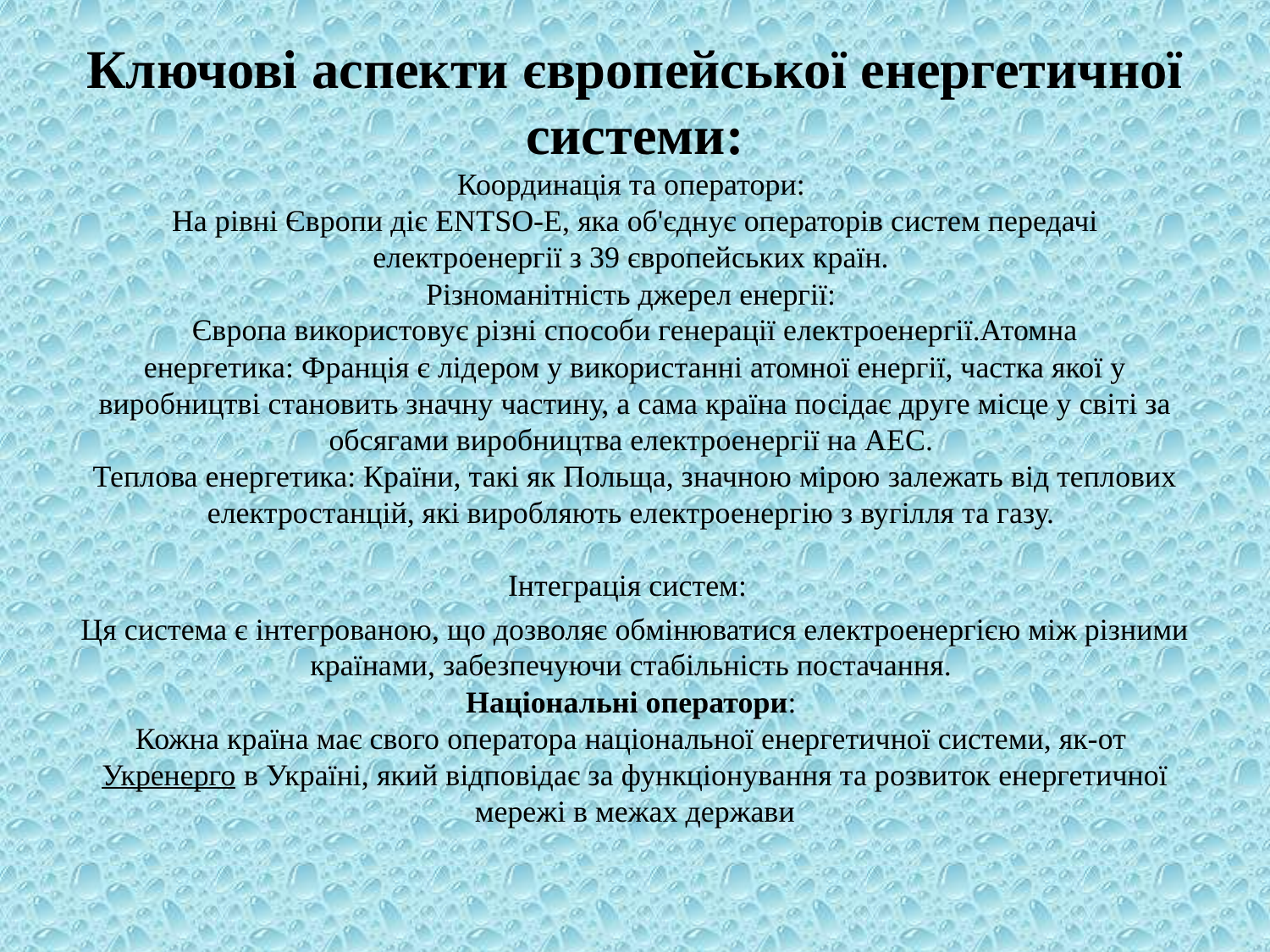

# Ключові аспекти європейської енергетичної системи: Координація та оператори:  На рівні Європи діє ENTSO-E, яка об'єднує операторів систем передачі електроенергії з 39 європейських країн.  Різноманітність джерел енергії:  Європа використовує різні способи генерації електроенергії.Атомна енергетика: Франція є лідером у використанні атомної енергії, частка якої у виробництві становить значну частину, а сама країна посідає друге місце у світі за обсягами виробництва електроенергії на АЕС.  Теплова енергетика: Країни, такі як Польща, значною мірою залежать від теплових електростанцій, які виробляють електроенергію з вугілля та газу.  Інтеграція систем:  Ця система є інтегрованою, що дозволяє обмінюватися електроенергією між різними країнами, забезпечуючи стабільність постачання.  Національні оператори:  Кожна країна має свого оператора національної енергетичної системи, як-от Укренерго в Україні, який відповідає за функціонування та розвиток енергетичної мережі в межах держави